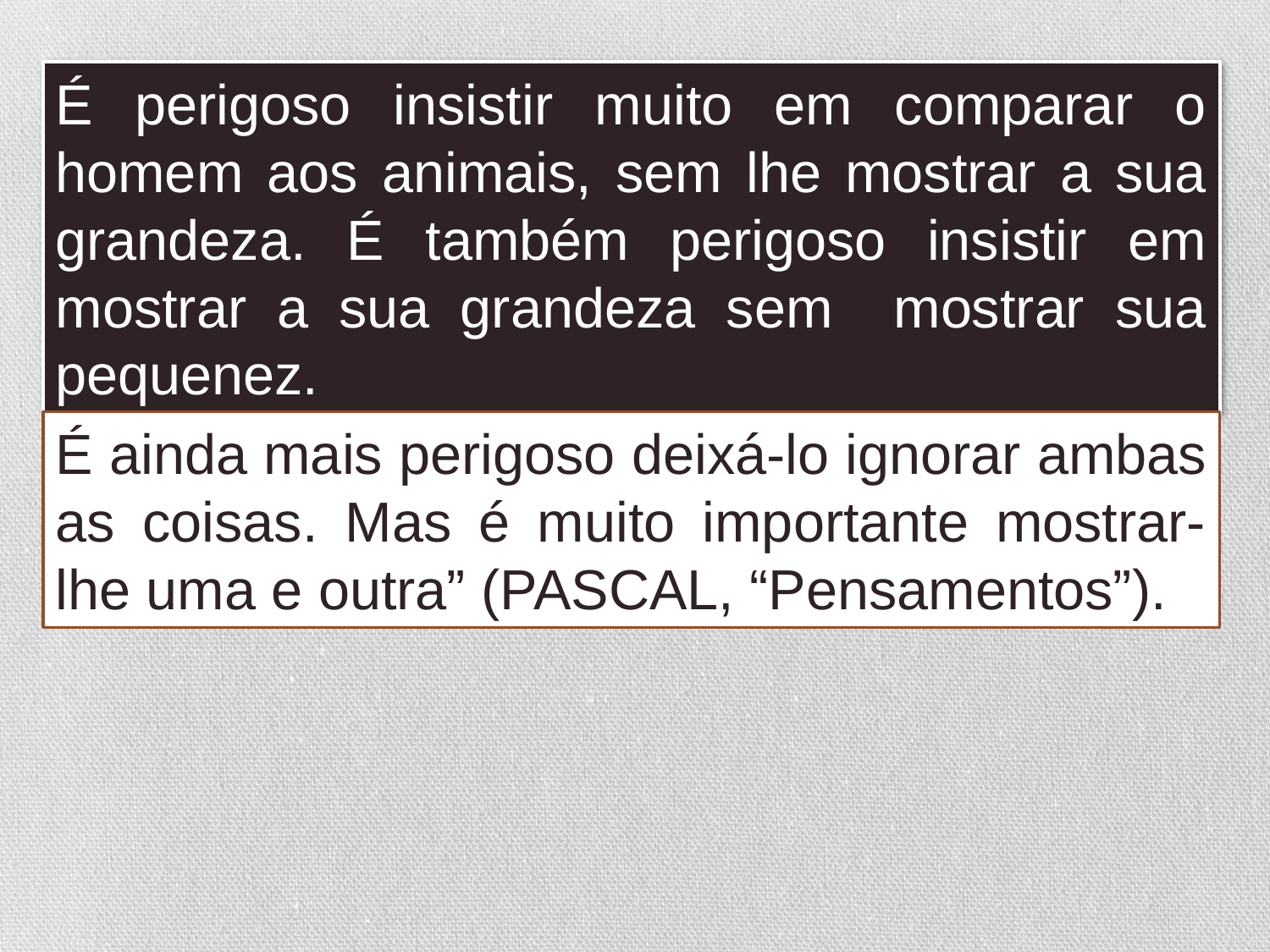

É perigoso insistir muito em comparar o homem aos animais, sem lhe mostrar a sua grandeza. É também perigoso insistir em mostrar a sua grandeza sem  mostrar sua pequenez.
É ainda mais perigoso deixá-lo ignorar ambas as coisas. Mas é muito importante mostrar-lhe uma e outra” (PASCAL, “Pensamentos”).